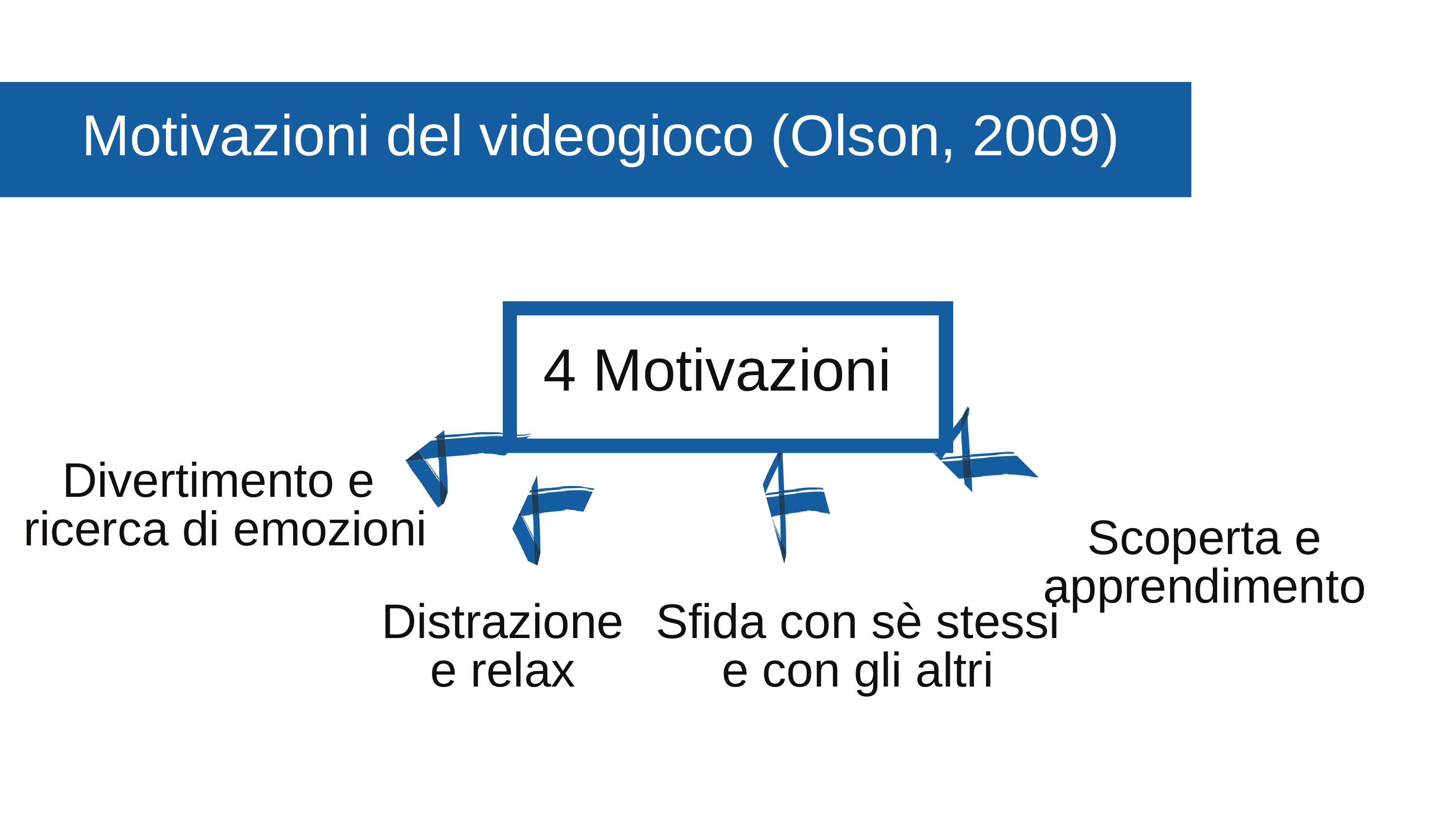

Motivazioni del videogioco (Olson, 2009)

4 Motivazioni

Divertimento e
ricerca di emozioni

Scoperta e
apprendimento
Distrazione
e relax
Sfida con sè stessi
e con gli altri